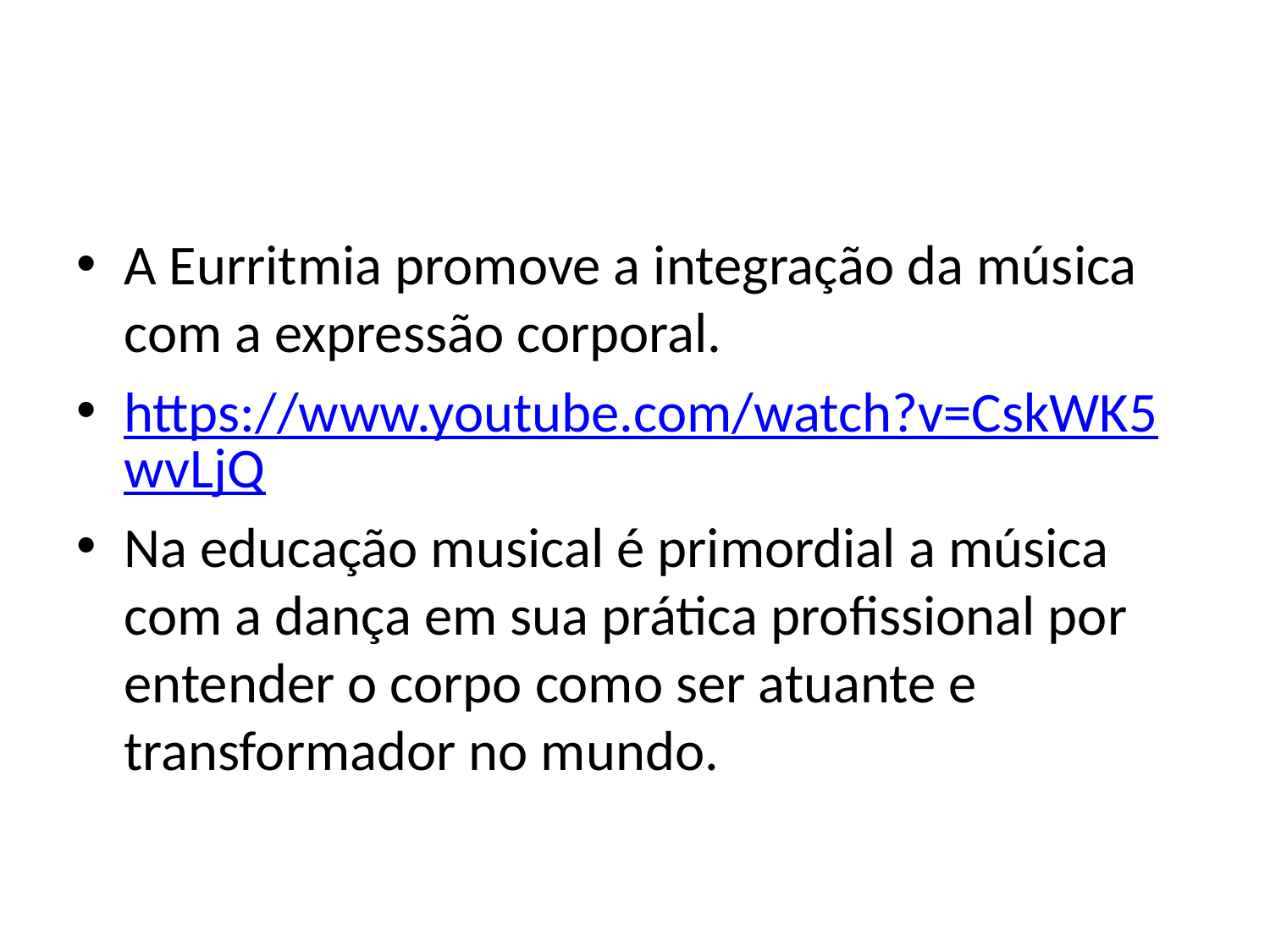

#
A Eurritmia promove a integração da música com a expressão corporal.
https://www.youtube.com/watch?v=CskWK5wvLjQ
Na educação musical é primordial a música com a dança em sua prática profissional por entender o corpo como ser atuante e transformador no mundo.